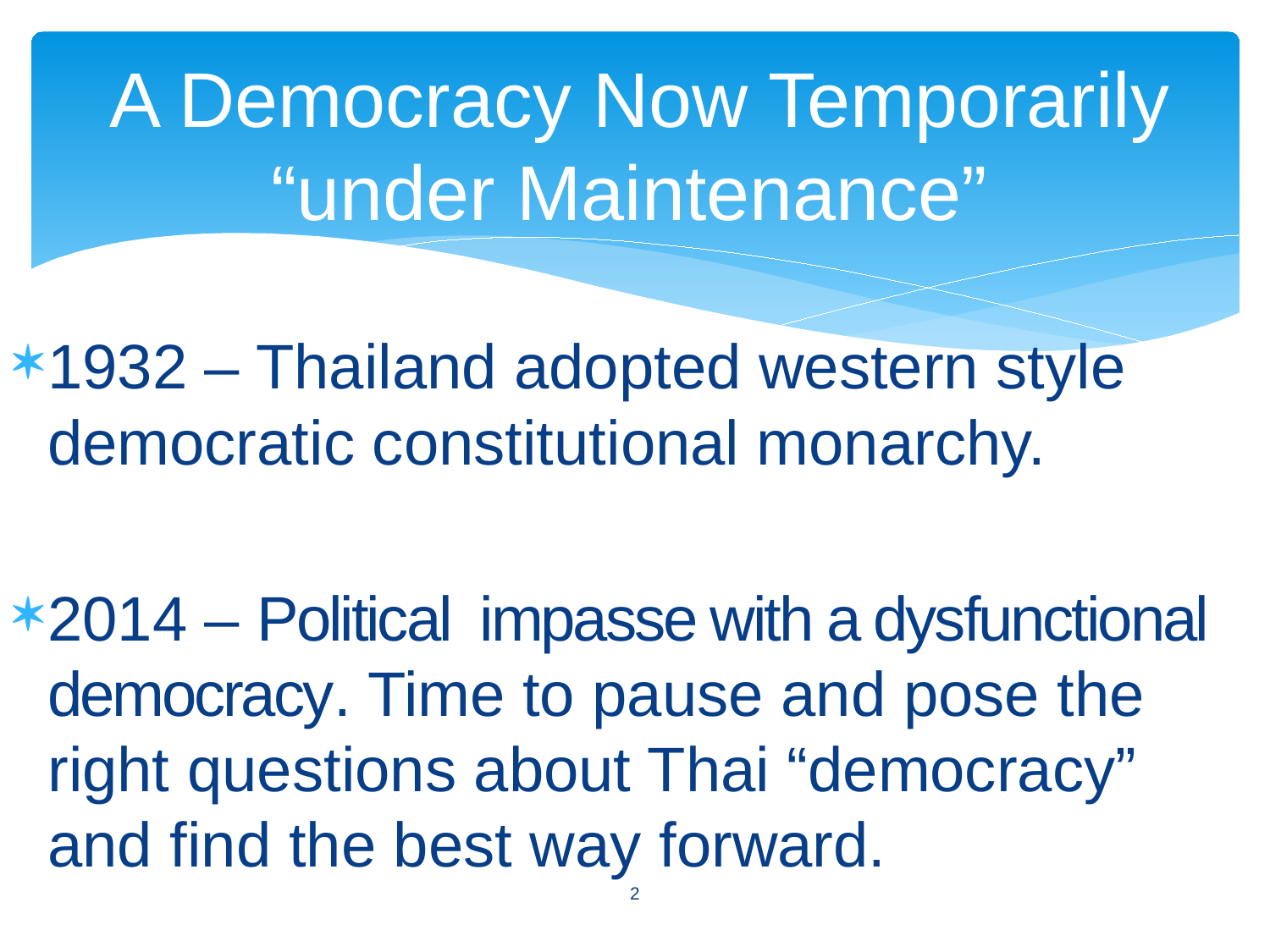

# A Democracy Now Temporarily “under Maintenance”

1932 – Thailand adopted western style democratic constitutional monarchy.

2014 – Political  impasse with a dysfunctional democracy. Time to pause and pose the right questions about Thai “democracy” and find the best way forward.
2